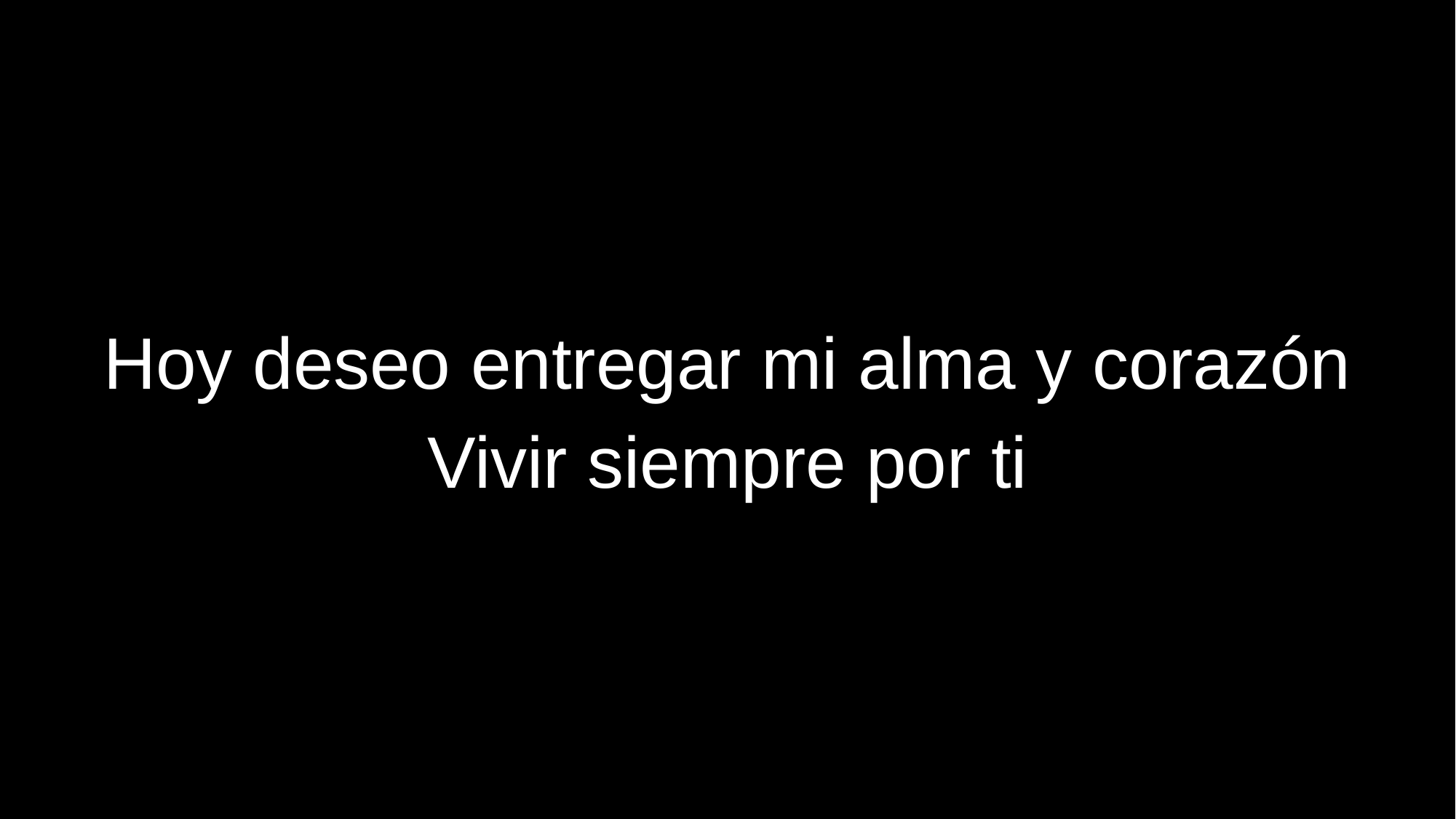

Hoy deseo entregar mi alma y corazón
Vivir siempre por ti